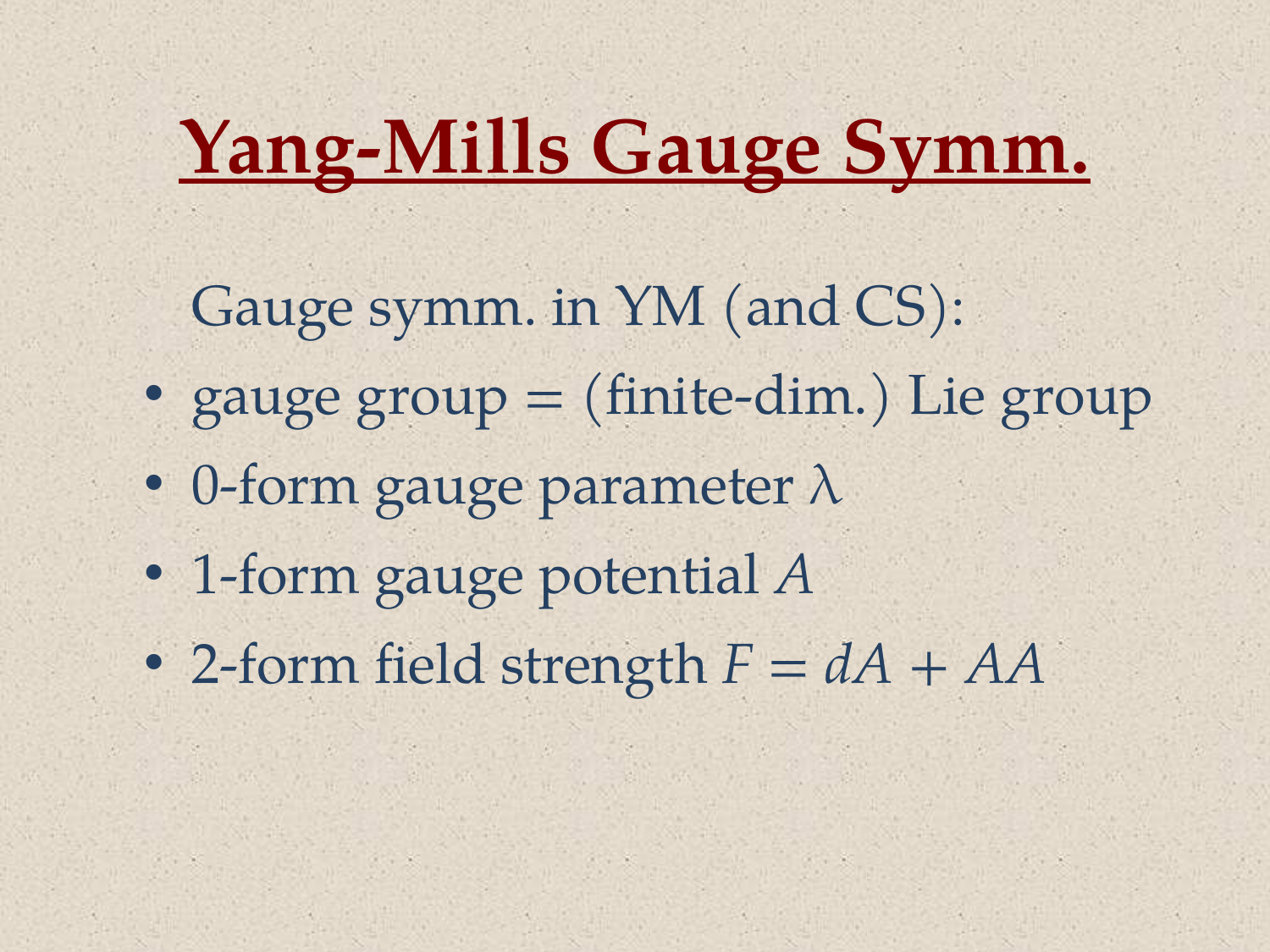

# Yang-Mills Gauge Symm.
	Gauge symm. in YM (and CS):
gauge group = (finite-dim.) Lie group
0-form gauge parameter λ
1-form gauge potential A
2-form field strength F = dA + AA